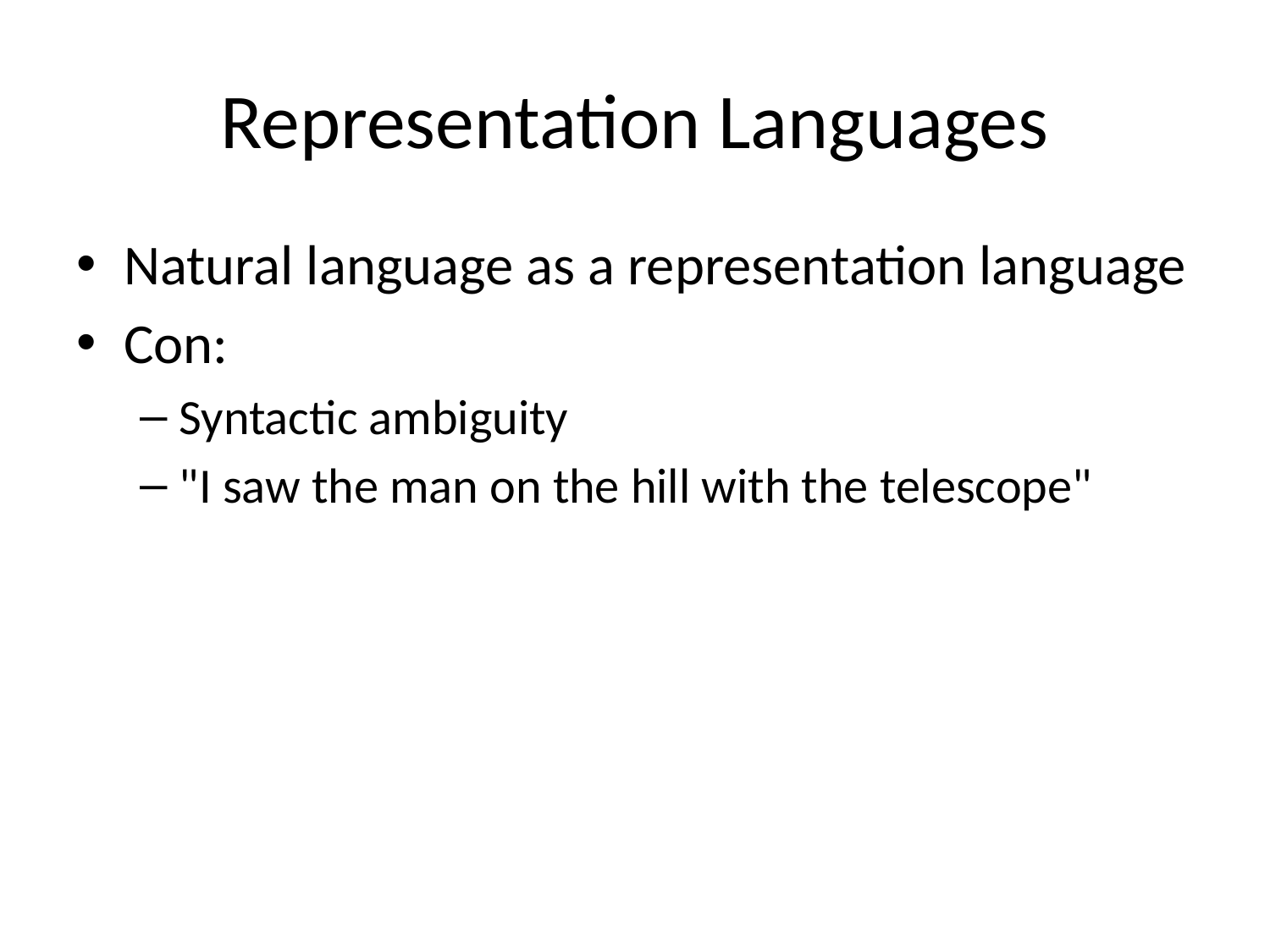

# Representation Languages
Natural language as a representation language
Con:
Syntactic ambiguity
"I saw the man on the hill with the telescope"